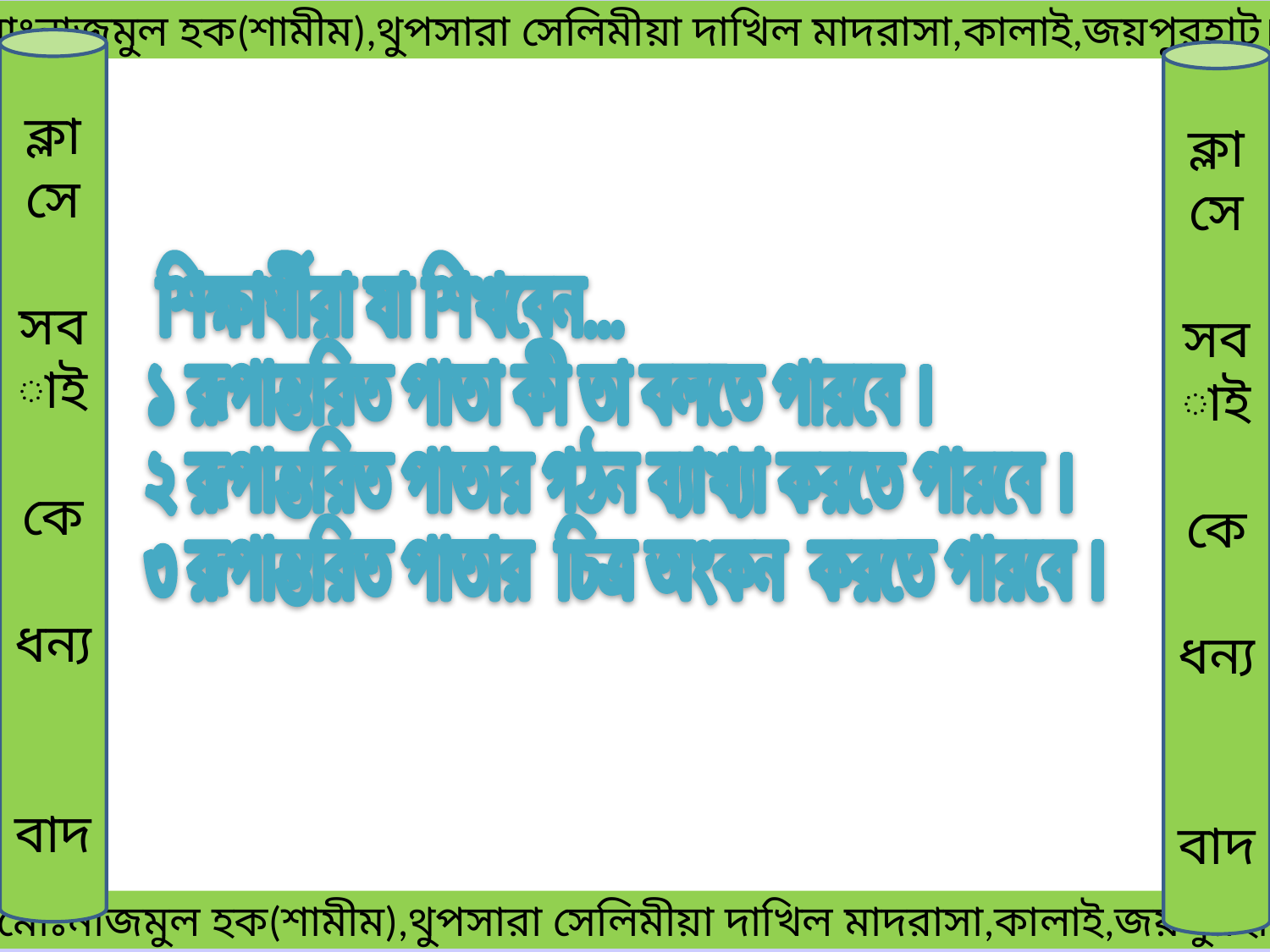

মোঃনাজমুল হক(শামীম),থুপসারা সেলিমীয়া দাখিল মাদরাসা,কালাই,জয়পুরহাট।
ক্লাসে

সবাই

কে

ধন্য

বাদ
ক্লাসে

সবাই

কে

ধন্য

বাদ
 শিক্ষার্থীরা যা শিখবেন...
১ রূপান্তরিত পাতা কী তা বলতে পারবে ।
২ রূপান্তরিত পাতার গঠন ব্যাখ্যা করতে পারবে ।
৩ রূপান্তরিত পাতার  চিত্র অংকন  করতে পারবে ।
 মোঃনাজমুল হক(শামীম),থুপসারা সেলিমীয়া দাখিল মাদরাসা,কালাই,জয়পুরহাট।